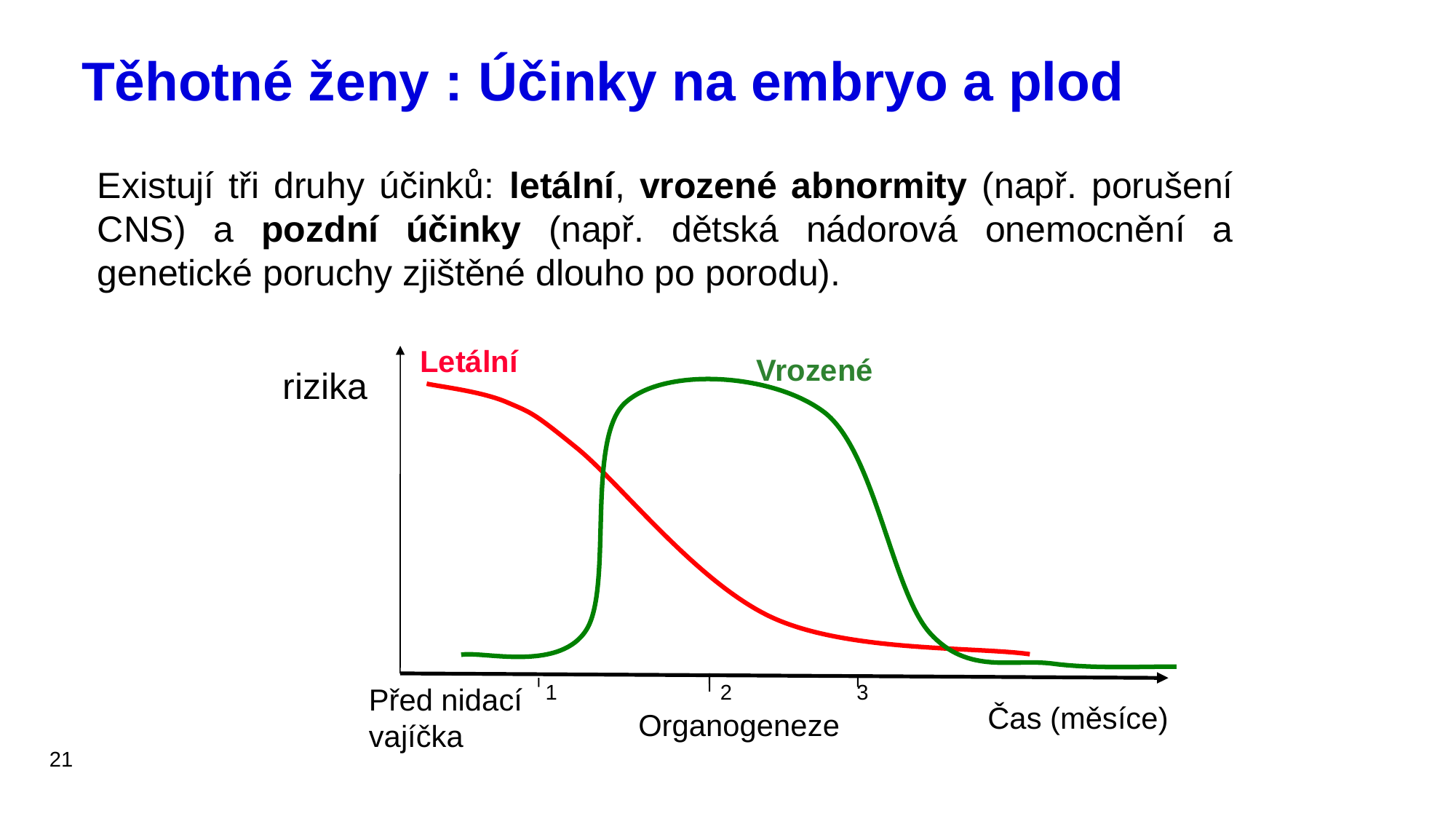

# Těhotné ženy : Účinky na embryo a plod
Existují tři druhy účinků: letální, vrozené abnormity (např. porušení CNS) a pozdní účinky (např. dětská nádorová onemocnění a genetické poruchy zjištěné dlouho po porodu).

Letální

Vrozené
rizika

1

2
3
Před nidací vajíčka

Čas (měsíce)
Organogeneze
21